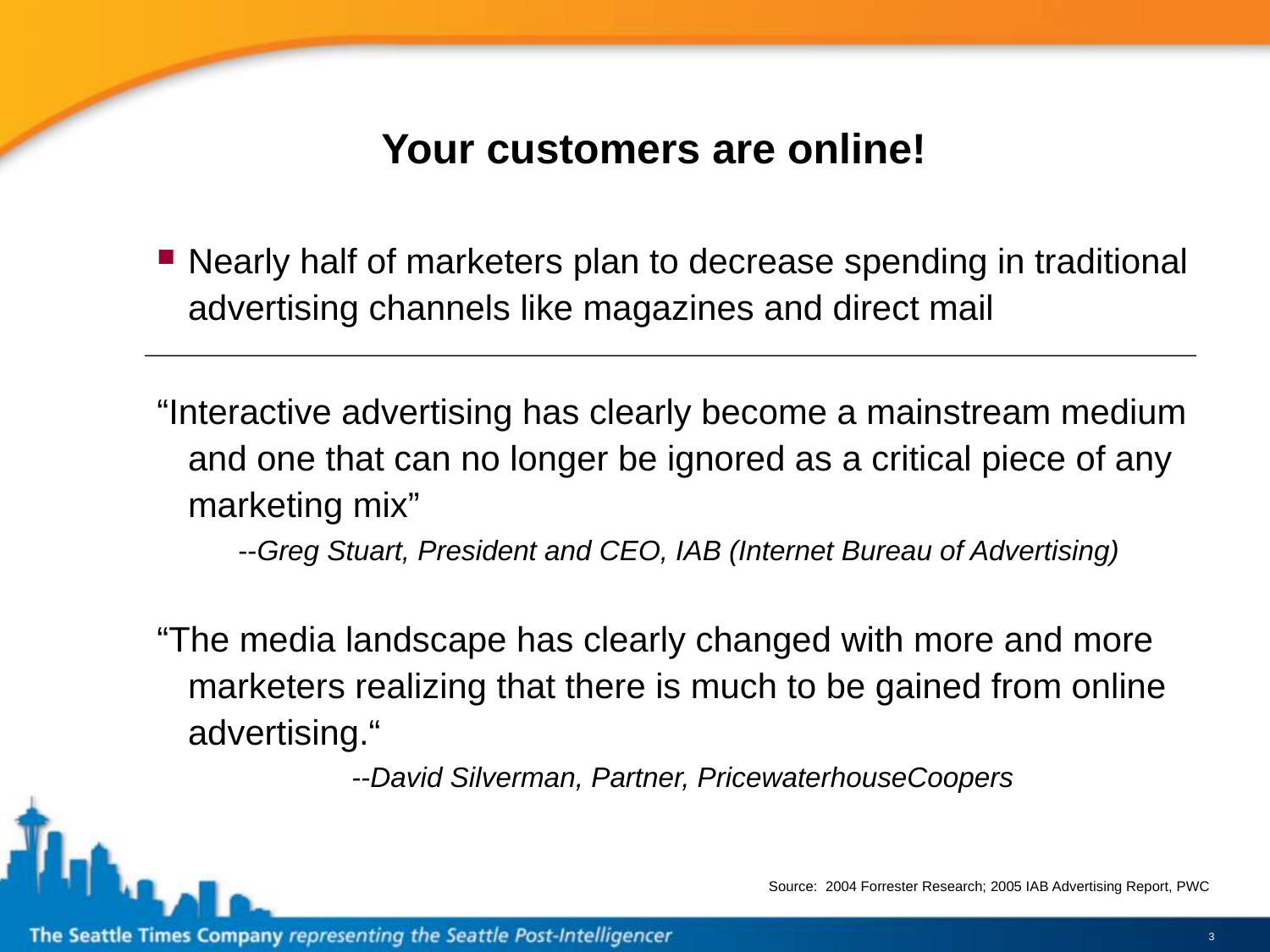

# Your customers are online!
Nearly half of marketers plan to decrease spending in traditional advertising channels like magazines and direct mail

“Interactive advertising has clearly become a mainstream medium and one that can no longer be ignored as a critical piece of any marketing mix”
--Greg Stuart, President and CEO, IAB (Internet Bureau of Advertising)

“The media landscape has clearly changed with more and more marketers realizing that there is much to be gained from online advertising.“
 --David Silverman, Partner, PricewaterhouseCoopers

Source:  2004 Forrester Research; 2005 IAB Advertising Report, PWC
3